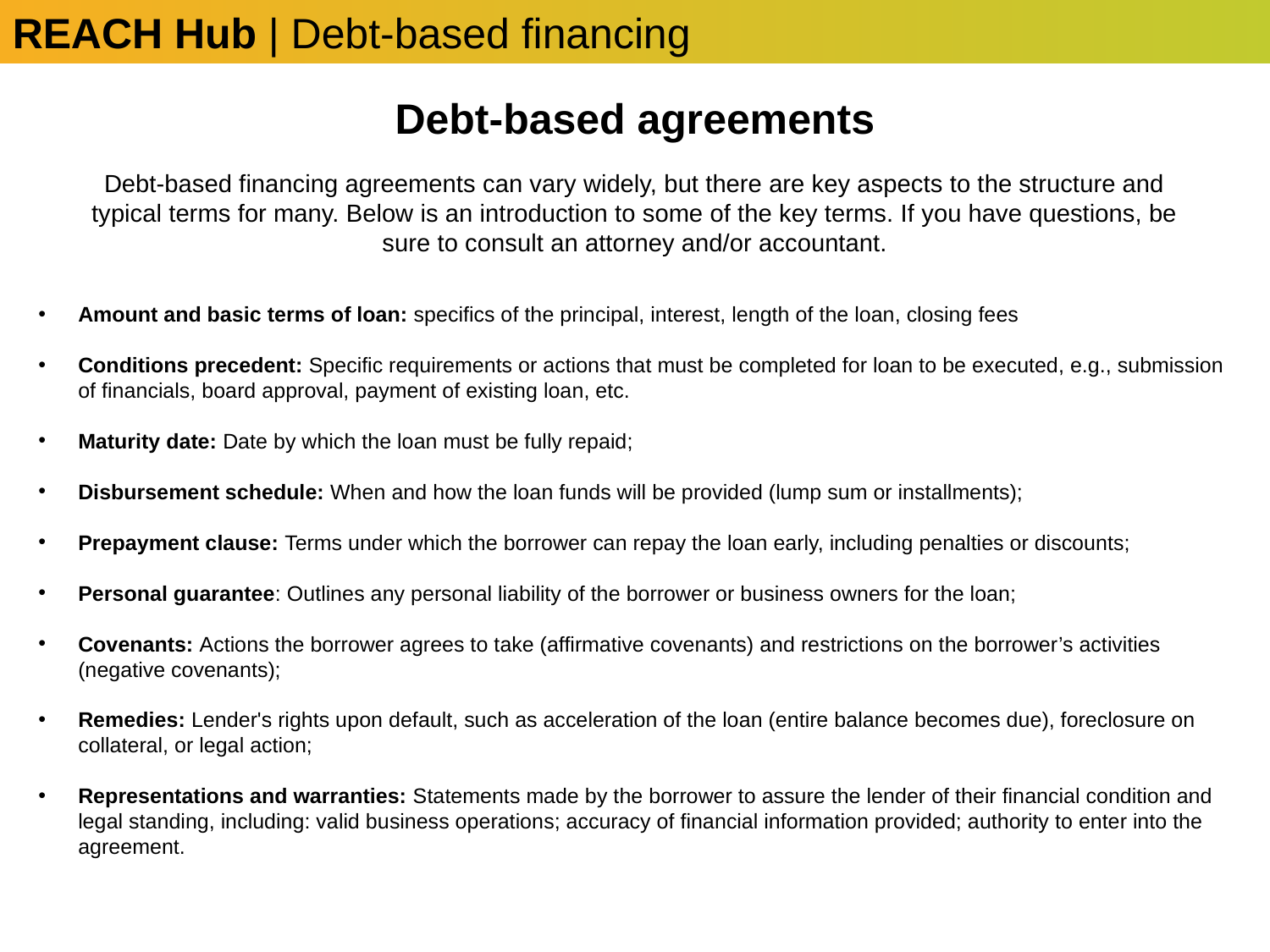

REACH Hub | Debt-based financing
Debt-based agreements
Debt-based financing agreements can vary widely, but there are key aspects to the structure and typical terms for many. Below is an introduction to some of the key terms. If you have questions, be sure to consult an attorney and/or accountant.
Amount and basic terms of loan: specifics of the principal, interest, length of the loan, closing fees

Conditions precedent: Specific requirements or actions that must be completed for loan to be executed, e.g., submission of financials, board approval, payment of existing loan, etc.

Maturity date: Date by which the loan must be fully repaid;

Disbursement schedule: When and how the loan funds will be provided (lump sum or installments);

Prepayment clause: Terms under which the borrower can repay the loan early, including penalties or discounts;

Personal guarantee: Outlines any personal liability of the borrower or business owners for the loan;

Covenants: Actions the borrower agrees to take (affirmative covenants) and restrictions on the borrower’s activities (negative covenants);

Remedies: Lender's rights upon default, such as acceleration of the loan (entire balance becomes due), foreclosure on collateral, or legal action;

Representations and warranties: Statements made by the borrower to assure the lender of their financial condition and legal standing, including: valid business operations; accuracy of financial information provided; authority to enter into the agreement.